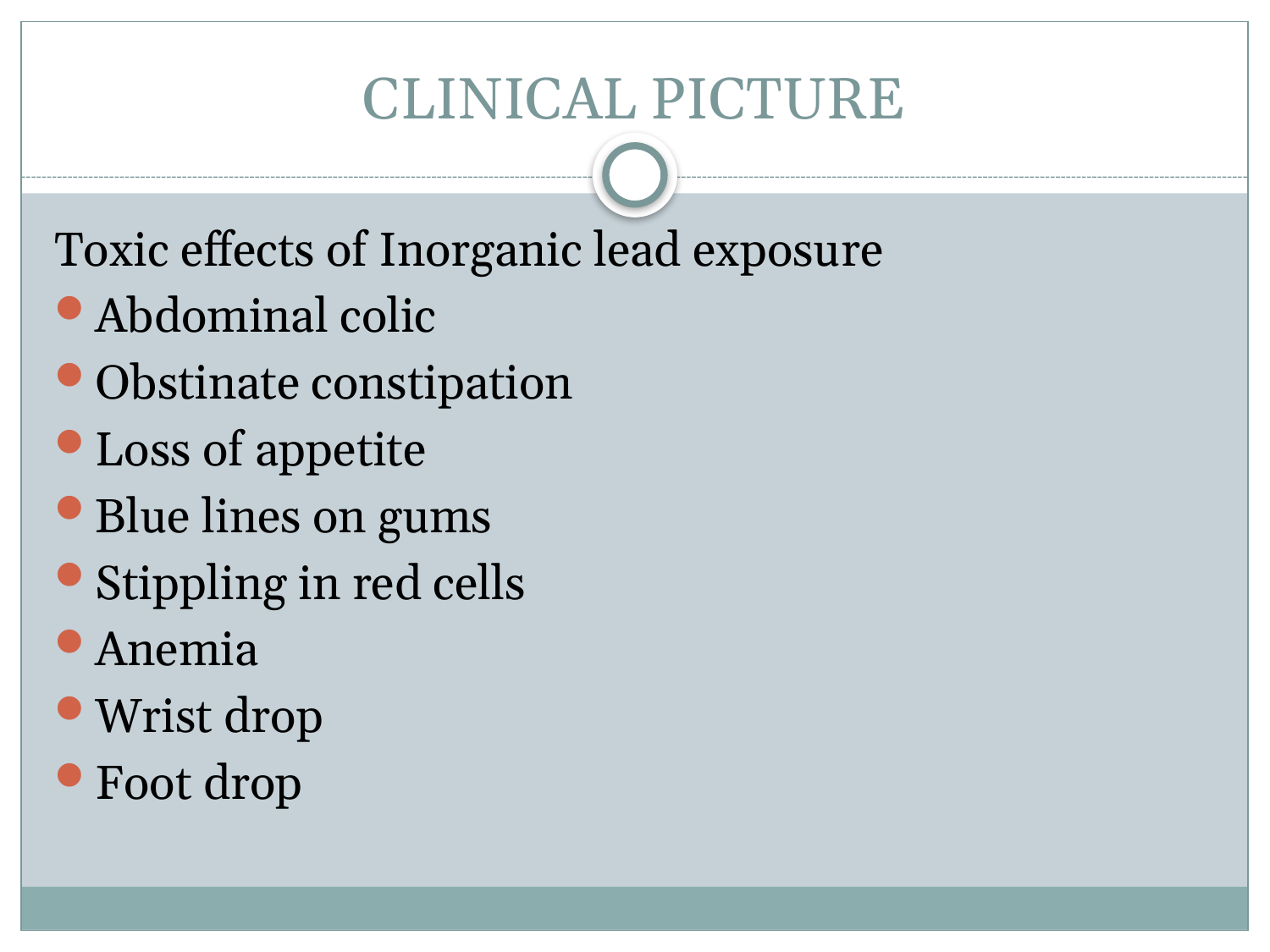

# CLINICAL PICTURE
Toxic effects of Inorganic lead exposure
Abdominal colic
Obstinate constipation
Loss of appetite
Blue lines on gums
Stippling in red cells
Anemia
Wrist drop
Foot drop